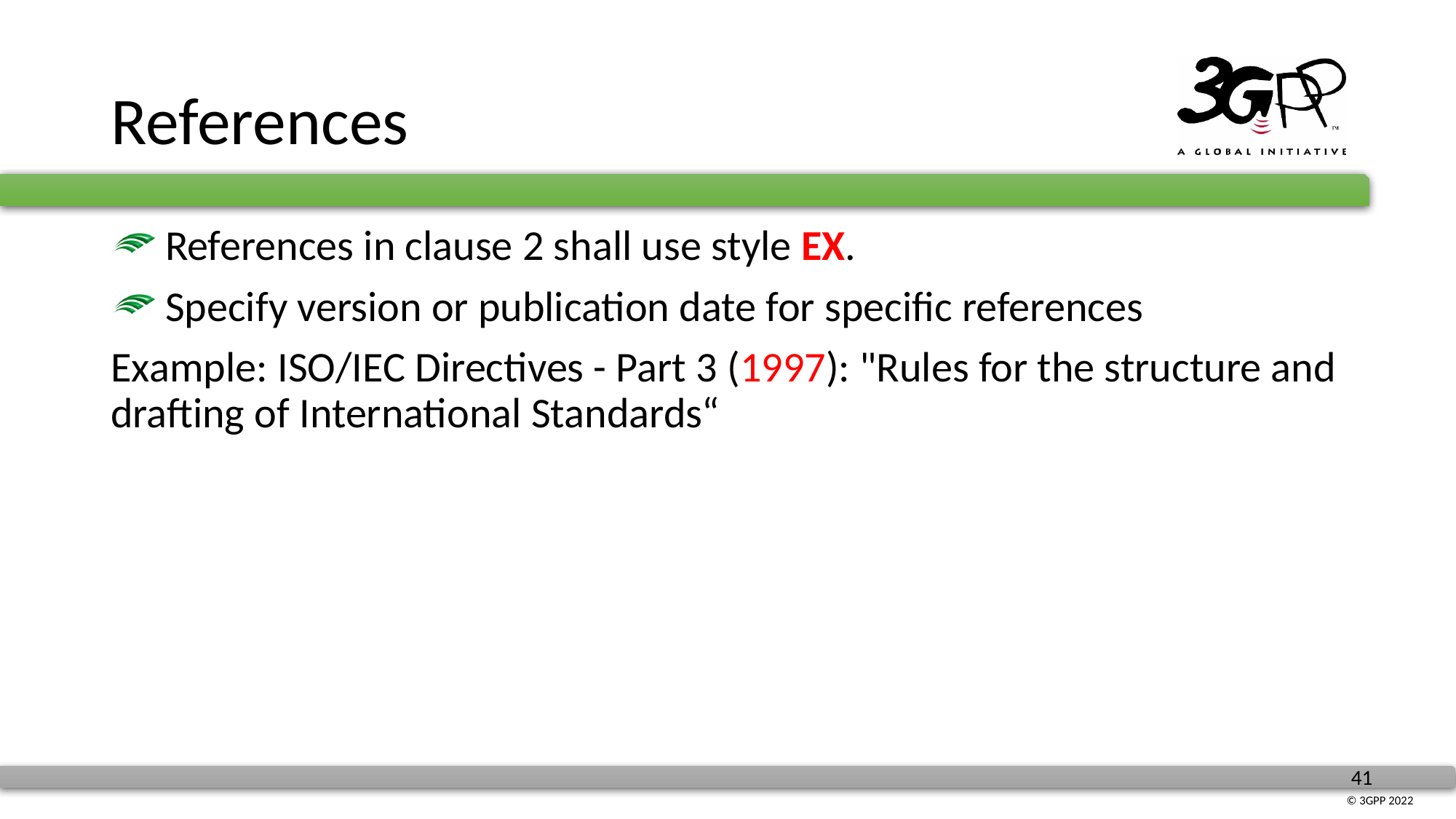

# References
 References in clause 2 shall use style EX.
 Specify version or publication date for specific references
Example: ISO/IEC Directives - Part 3 (1997): "Rules for the structure and drafting of International Standards“